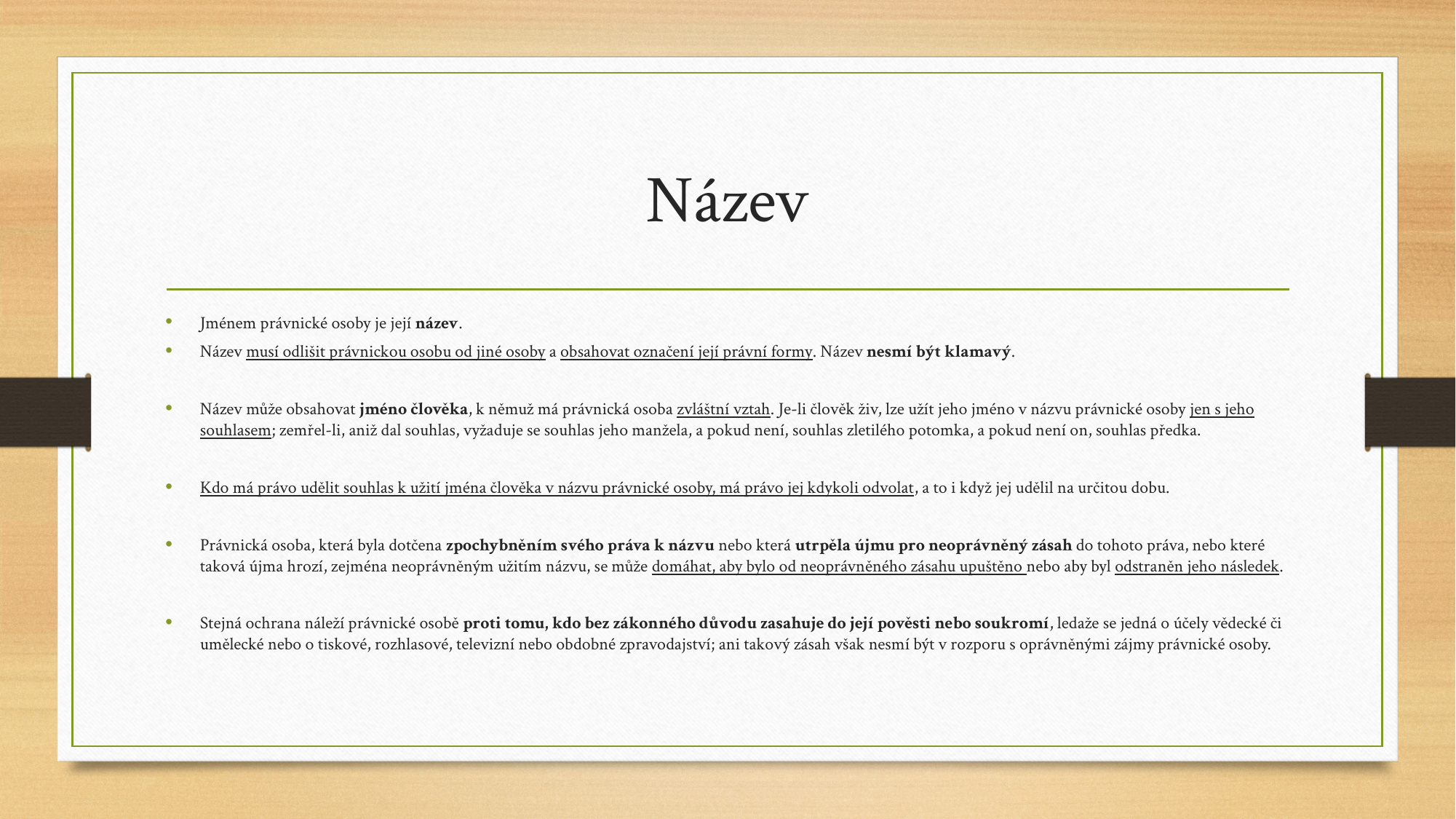

# Název
Jménem právnické osoby je její název.
Název musí odlišit právnickou osobu od jiné osoby a obsahovat označení její právní formy. Název nesmí být klamavý.

Název může obsahovat jméno člověka, k němuž má právnická osoba zvláštní vztah. Je-li člověk živ, lze užít jeho jméno v názvu právnické osoby jen s jeho souhlasem; zemřel-li, aniž dal souhlas, vyžaduje se souhlas jeho manžela, a pokud není, souhlas zletilého potomka, a pokud není on, souhlas předka.

Kdo má právo udělit souhlas k užití jména člověka v názvu právnické osoby, má právo jej kdykoli odvolat, a to i když jej udělil na určitou dobu.

Právnická osoba, která byla dotčena zpochybněním svého práva k názvu nebo která utrpěla újmu pro neoprávněný zásah do tohoto práva, nebo které taková újma hrozí, zejména neoprávněným užitím názvu, se může domáhat, aby bylo od neoprávněného zásahu upuštěno nebo aby byl odstraněn jeho následek.

Stejná ochrana náleží právnické osobě proti tomu, kdo bez zákonného důvodu zasahuje do její pověsti nebo soukromí, ledaže se jedná o účely vědecké či umělecké nebo o tiskové, rozhlasové, televizní nebo obdobné zpravodajství; ani takový zásah však nesmí být v rozporu s oprávněnými zájmy právnické osoby.